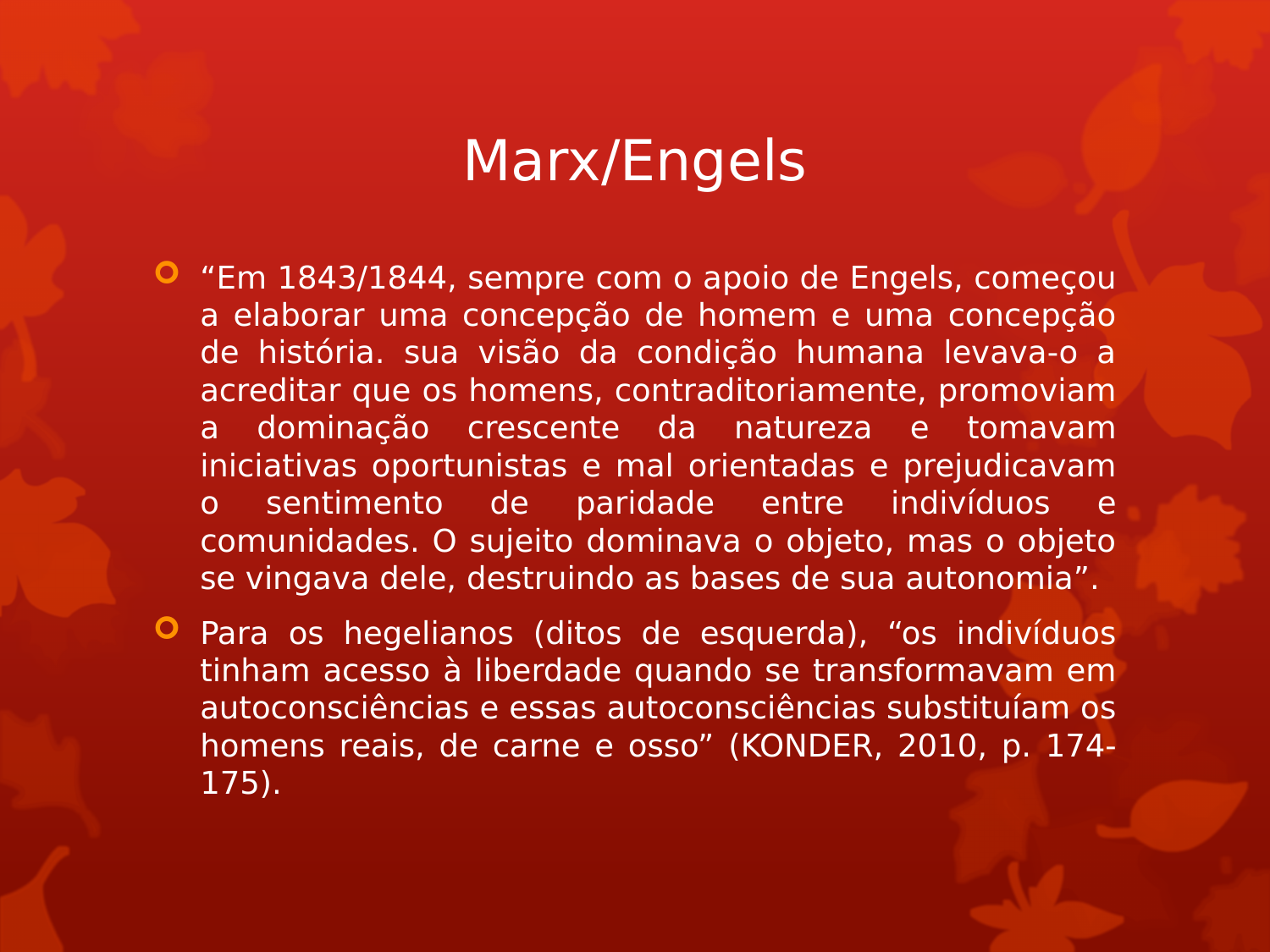

# Marx/Engels
“Em 1843/1844, sempre com o apoio de Engels, começou a elaborar uma concepção de homem e uma concepção de história. sua visão da condição humana levava-o a acreditar que os homens, contraditoriamente, promoviam a dominação crescente da natureza e tomavam iniciativas oportunistas e mal orientadas e prejudicavam o sentimento de paridade entre indivíduos e comunidades. O sujeito dominava o objeto, mas o objeto se vingava dele, destruindo as bases de sua autonomia”.
Para os hegelianos (ditos de esquerda), “os indivíduos tinham acesso à liberdade quando se transformavam em autoconsciências e essas autoconsciências substituíam os homens reais, de carne e osso” (KONDER, 2010, p. 174-175).